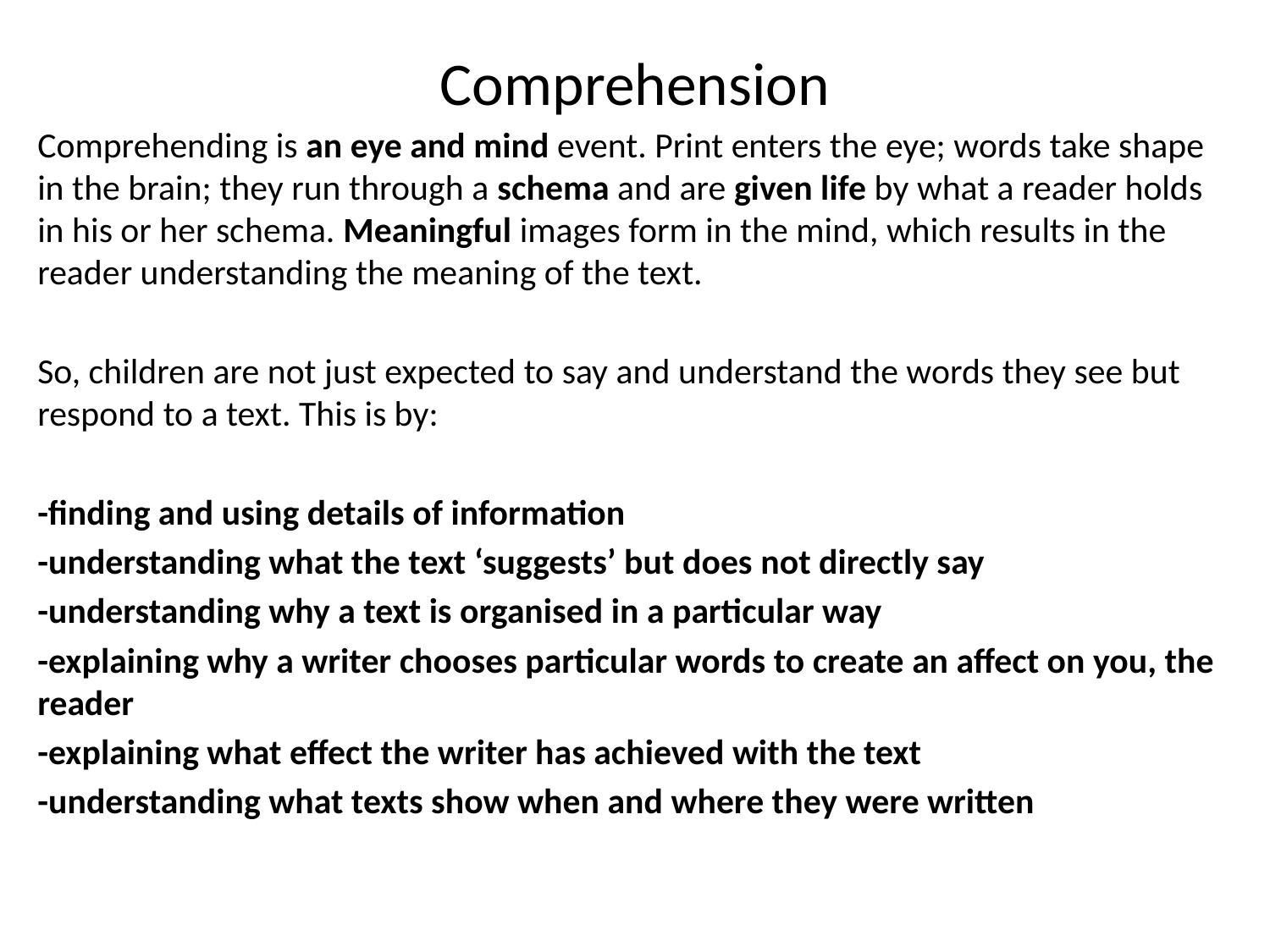

# Comprehension
Comprehending is an eye and mind event. Print enters the eye; words take shape in the brain; they run through a schema and are given life by what a reader holds in his or her schema. Meaningful images form in the mind, which results in the reader understanding the meaning of the text.

So, children are not just expected to say and understand the words they see but respond to a text. This is by:

-finding and using details of information
-understanding what the text ‘suggests’ but does not directly say
-understanding why a text is organised in a particular way
-explaining why a writer chooses particular words to create an affect on you, the reader
-explaining what effect the writer has achieved with the text
-understanding what texts show when and where they were written